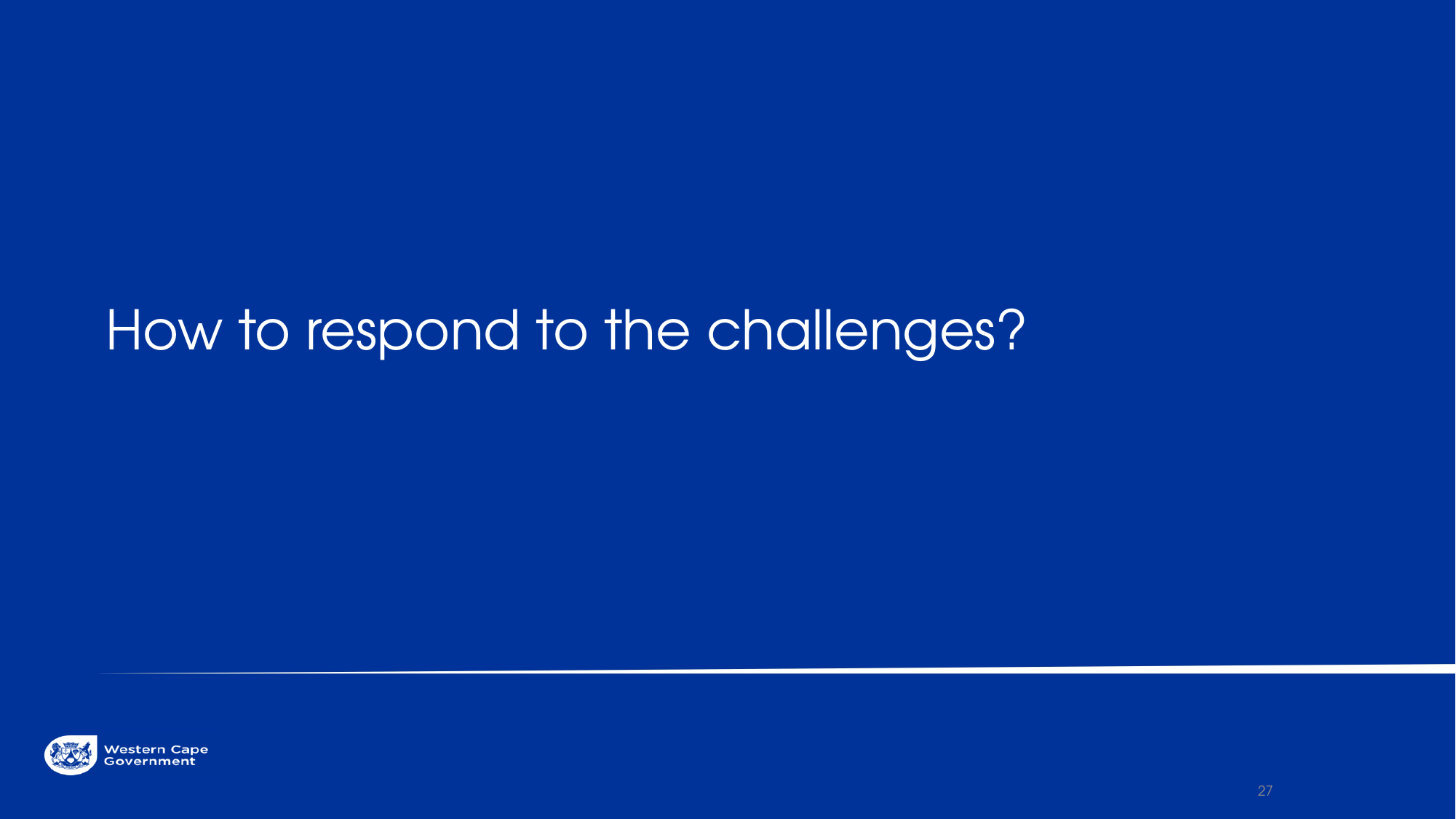

How to respond to the challenges?
27